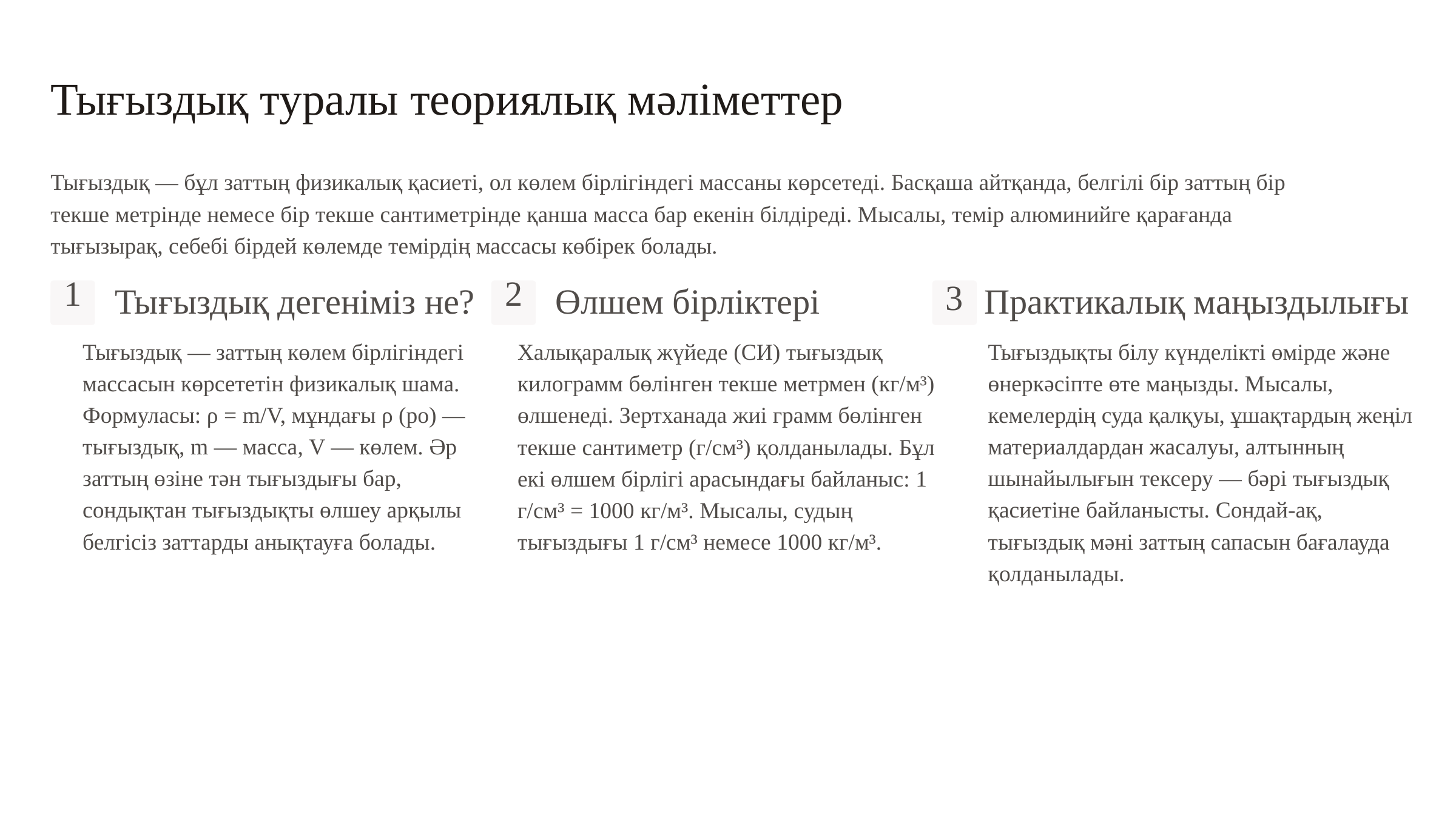

Тығыздық туралы теориялық мәліметтер
Тығыздық — бұл заттың физикалық қасиеті, ол көлем бірлігіндегі массаны көрсетеді. Басқаша айтқанда, белгілі бір заттың бір текше метрінде немесе бір текше сантиметрінде қанша масса бар екенін білдіреді. Мысалы, темір алюминийге қарағанда тығызырақ, себебі бірдей көлемде темірдің массасы көбірек болады.

Практикалық маңыздылығы
Тығыздық дегеніміз не?
Өлшем бірліктері
1
2
3
Тығыздықты білу күнделікті өмірде және өнеркәсіпте өте маңызды. Мысалы, кемелердің суда қалқуы, ұшақтардың жеңіл материалдардан жасалуы, алтынның шынайылығын тексеру — бәрі тығыздық қасиетіне байланысты. Сондай-ақ, тығыздық мәні заттың сапасын бағалауда қолданылады.
Тығыздық — заттың көлем бірлігіндегі массасын көрсететін физикалық шама. Формуласы: ρ = m/V, мұндағы ρ (ро) — тығыздық, m — масса, V — көлем. Әр заттың өзіне тән тығыздығы бар, сондықтан тығыздықты өлшеу арқылы белгісіз заттарды анықтауға болады.
Халықаралық жүйеде (СИ) тығыздық килограмм бөлінген текше метрмен (кг/м³) өлшенеді. Зертханада жиі грамм бөлінген текше сантиметр (г/см³) қолданылады. Бұл екі өлшем бірлігі арасындағы байланыс: 1 г/см³ = 1000 кг/м³. Мысалы, судың тығыздығы 1 г/см³ немесе 1000 кг/м³.